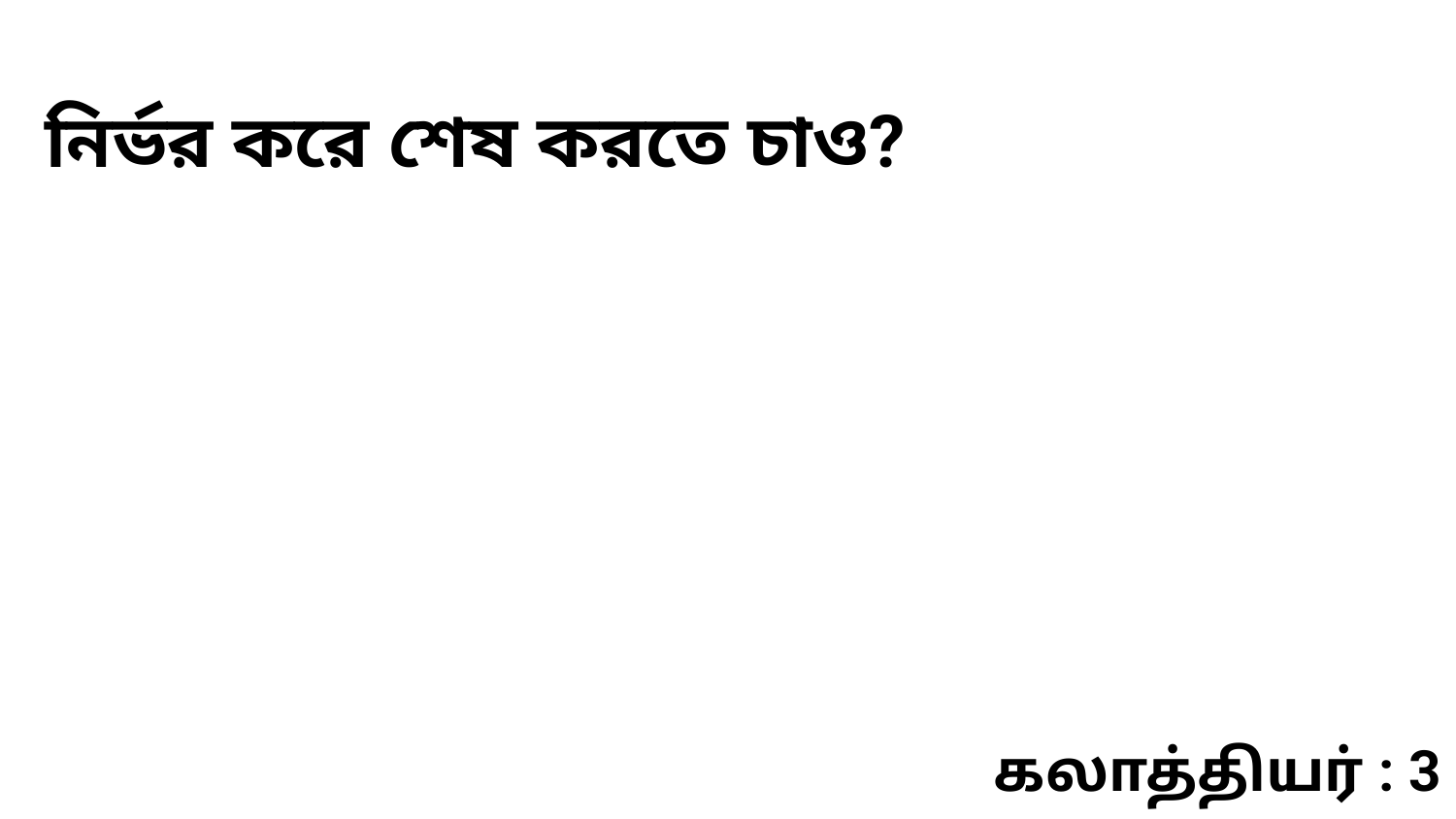

নির্ভর করে শেষ করতে চাও?
கலாத்தியர் : 3